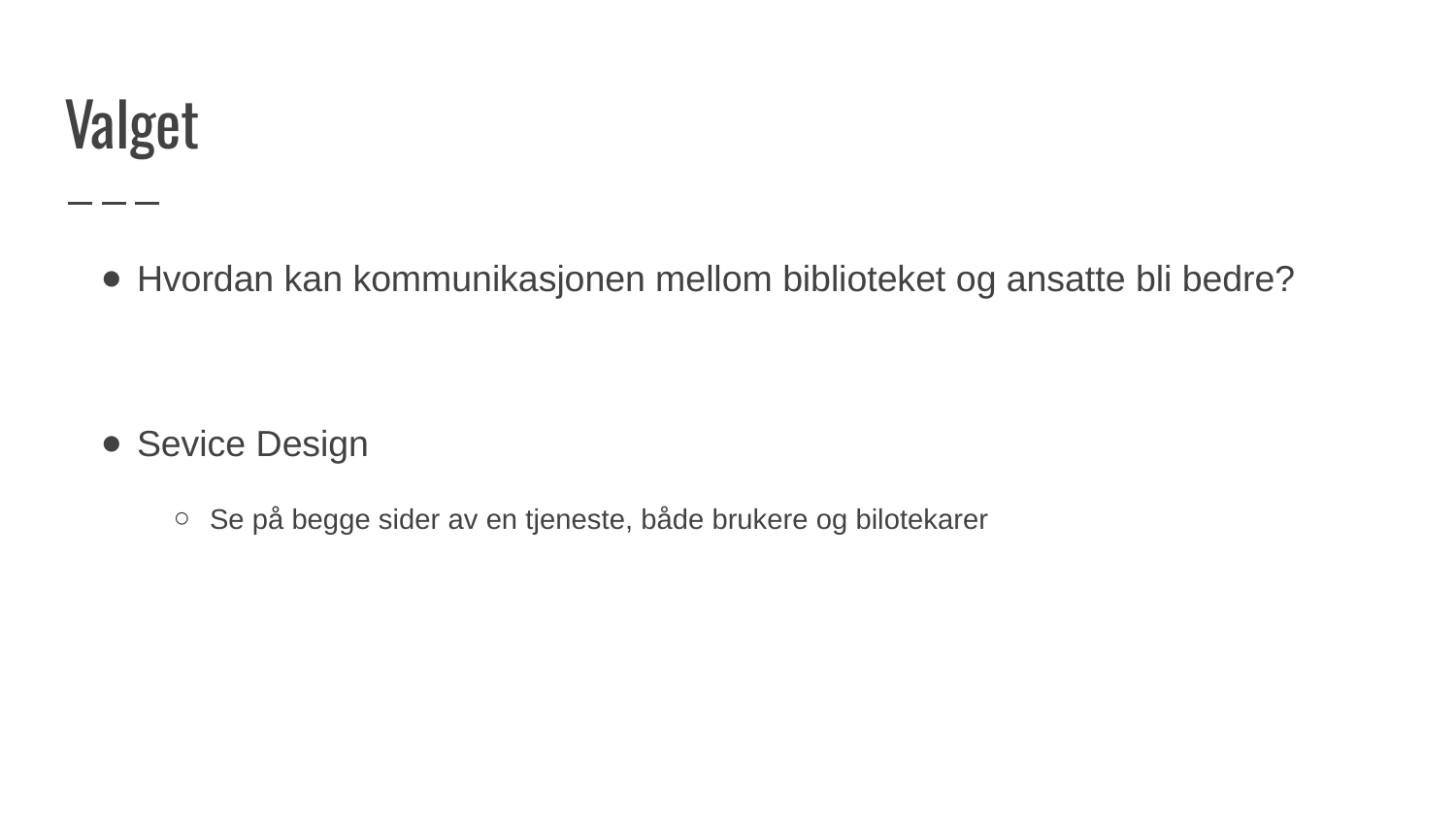

# Valget
Hvordan kan kommunikasjonen mellom biblioteket og ansatte bli bedre?

Sevice Design
Se på begge sider av en tjeneste, både brukere og bilotekarer